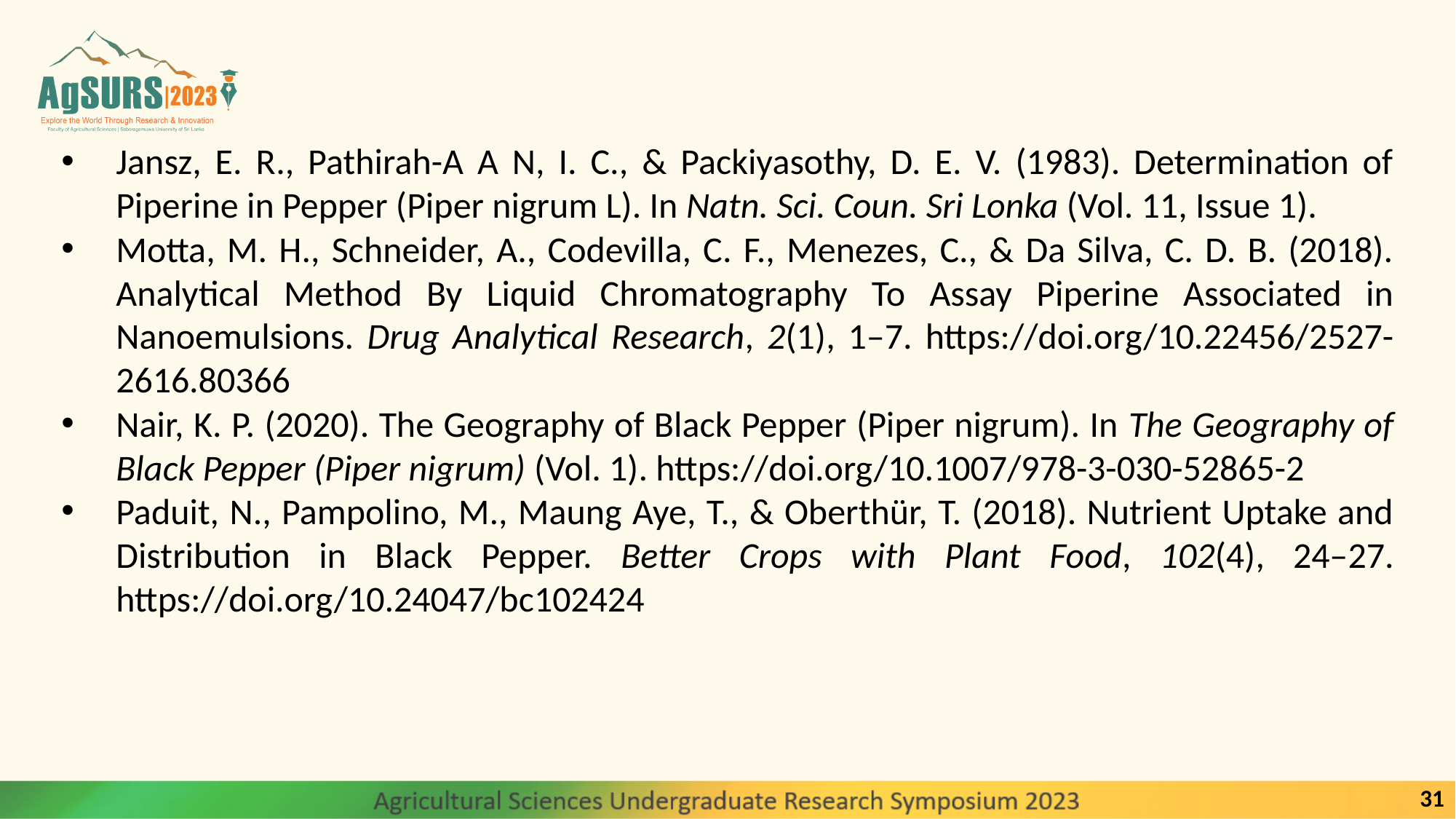

Jansz, E. R., Pathirah-A A N, I. C., & Packiyasothy, D. E. V. (1983). Determination of Piperine in Pepper (Piper nigrum L). In Natn. Sci. Coun. Sri Lonka (Vol. 11, Issue 1).
Motta, M. H., Schneider, A., Codevilla, C. F., Menezes, C., & Da Silva, C. D. B. (2018). Analytical Method By Liquid Chromatography To Assay Piperine Associated in Nanoemulsions. Drug Analytical Research, 2(1), 1–7. https://doi.org/10.22456/2527-2616.80366
Nair, K. P. (2020). The Geography of Black Pepper (Piper nigrum). In The Geography of Black Pepper (Piper nigrum) (Vol. 1). https://doi.org/10.1007/978-3-030-52865-2
Paduit, N., Pampolino, M., Maung Aye, T., & Oberthür, T. (2018). Nutrient Uptake and Distribution in Black Pepper. Better Crops with Plant Food, 102(4), 24–27. https://doi.org/10.24047/bc102424
31